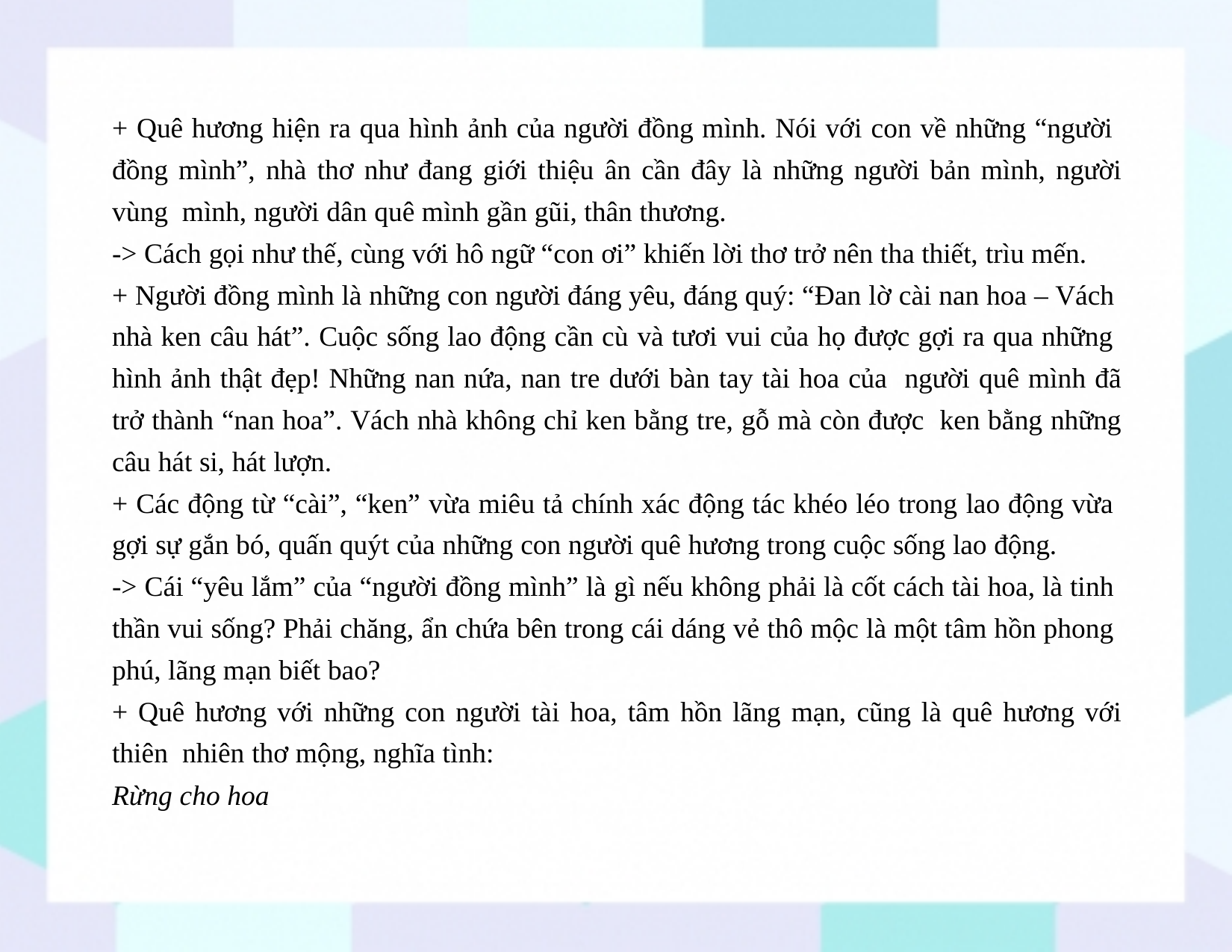

+ Quê hương hiện ra qua hình ảnh của người đồng mình. Nói với con về những “người  đồng mình”, nhà thơ như đang giới thiệu ân cần đây là những người bản mình, người vùng  mình, người dân quê mình gần gũi, thân thương.
-> Cách gọi như thế, cùng với hô ngữ “con ơi” khiến lời thơ trở nên tha thiết, trìu mến.
+ Người đồng mình là những con người đáng yêu, đáng quý: “Đan lờ cài nan hoa – Vách  nhà ken câu hát”. Cuộc sống lao động cần cù và tươi vui của họ được gợi ra qua những  hình ảnh thật đẹp! Những nan nứa, nan tre dưới bàn tay tài hoa của  người quê mình đã trở thành “nan hoa”. Vách nhà không chỉ ken bằng tre, gỗ mà còn được  ken bằng những câu hát si, hát lượn.
+ Các động từ “cài”, “ken” vừa miêu tả chính xác động tác khéo léo trong lao động vừa  gợi sự gắn bó, quấn quýt của những con người quê hương trong cuộc sống lao động.
-> Cái “yêu lắm” của “người đồng mình” là gì nếu không phải là cốt cách tài hoa, là tinh  thần vui sống? Phải chăng, ẩn chứa bên trong cái dáng vẻ thô mộc là một tâm hồn phong  phú, lãng mạn biết bao?
+ Quê hương với những con người tài hoa, tâm hồn lãng mạn, cũng là quê hương với thiên  nhiên thơ mộng, nghĩa tình:
Rừng cho hoa